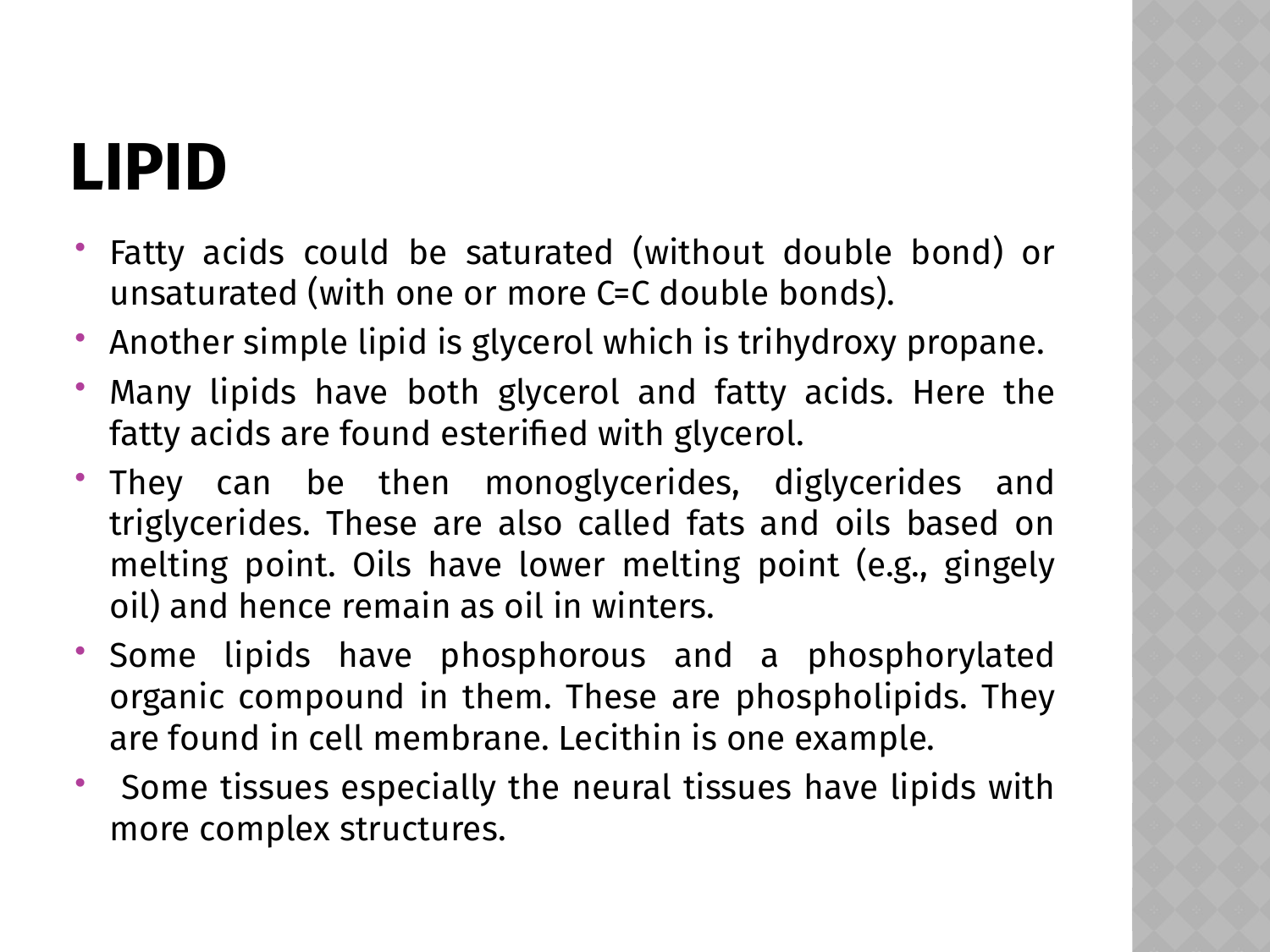

# lipid
Fatty acids could be saturated (without double bond) or unsaturated (with one or more C=C double bonds).
Another simple lipid is glycerol which is trihydroxy propane.
Many lipids have both glycerol and fatty acids. Here the fatty acids are found esterified with glycerol.
They can be then monoglycerides, diglycerides and triglycerides. These are also called fats and oils based on melting point. Oils have lower melting point (e.g., gingely oil) and hence remain as oil in winters.
Some lipids have phosphorous and a phosphorylated organic compound in them. These are phospholipids. They are found in cell membrane. Lecithin is one example.
 Some tissues especially the neural tissues have lipids with more complex structures.